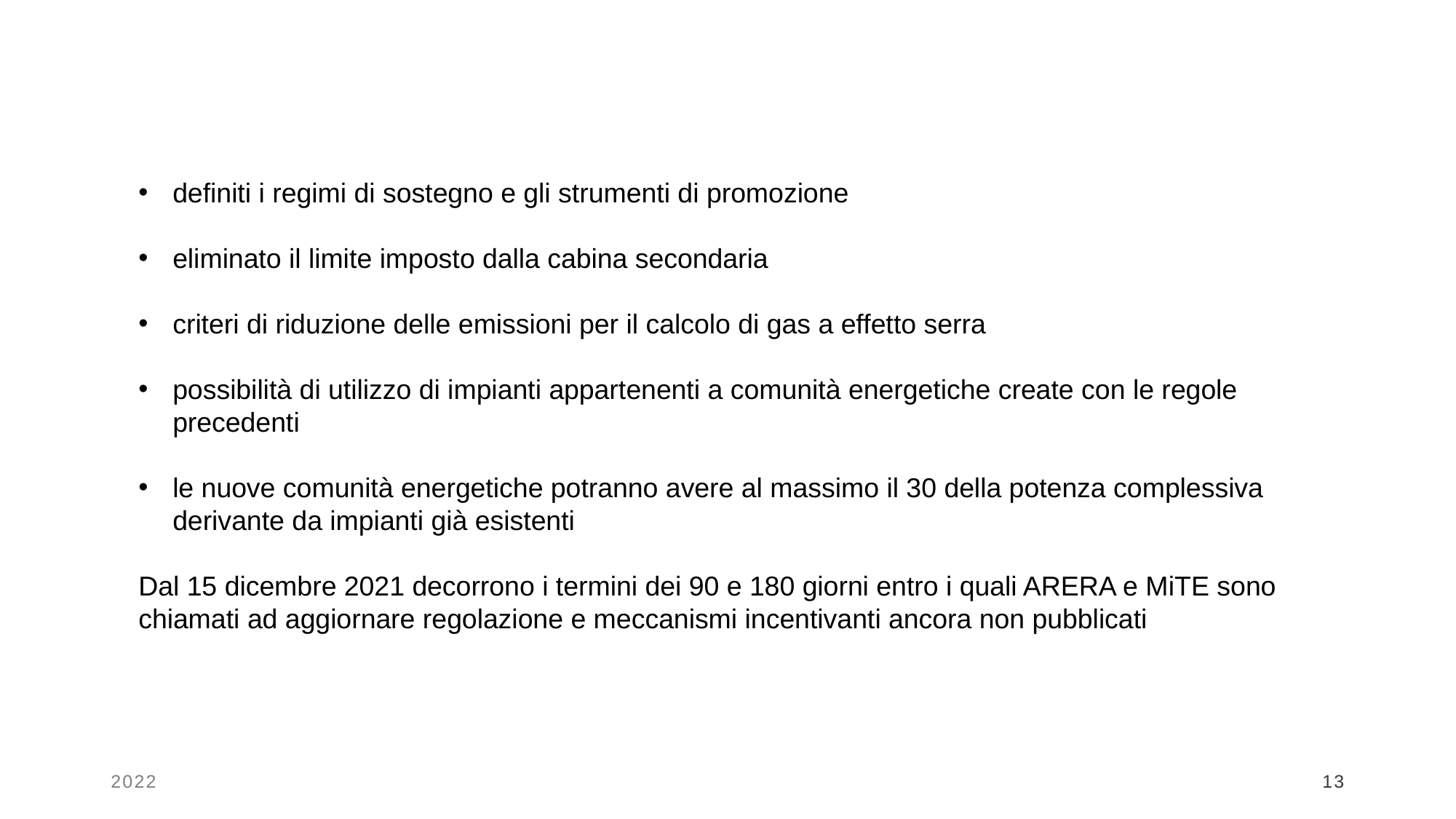

definiti i regimi di sostegno e gli strumenti di promozione

eliminato il limite imposto dalla cabina secondaria

criteri di riduzione delle emissioni per il calcolo di gas a effetto serra

possibilità di utilizzo di impianti appartenenti a comunità energetiche create con le regole precedenti

le nuove comunità energetiche potranno avere al massimo il 30 della potenza complessiva derivante da impianti già esistenti

Dal 15 dicembre 2021 decorrono i termini dei 90 e 180 giorni entro i quali ARERA e MiTE sono chiamati ad aggiornare regolazione e meccanismi incentivanti ancora non pubblicati
2022
13